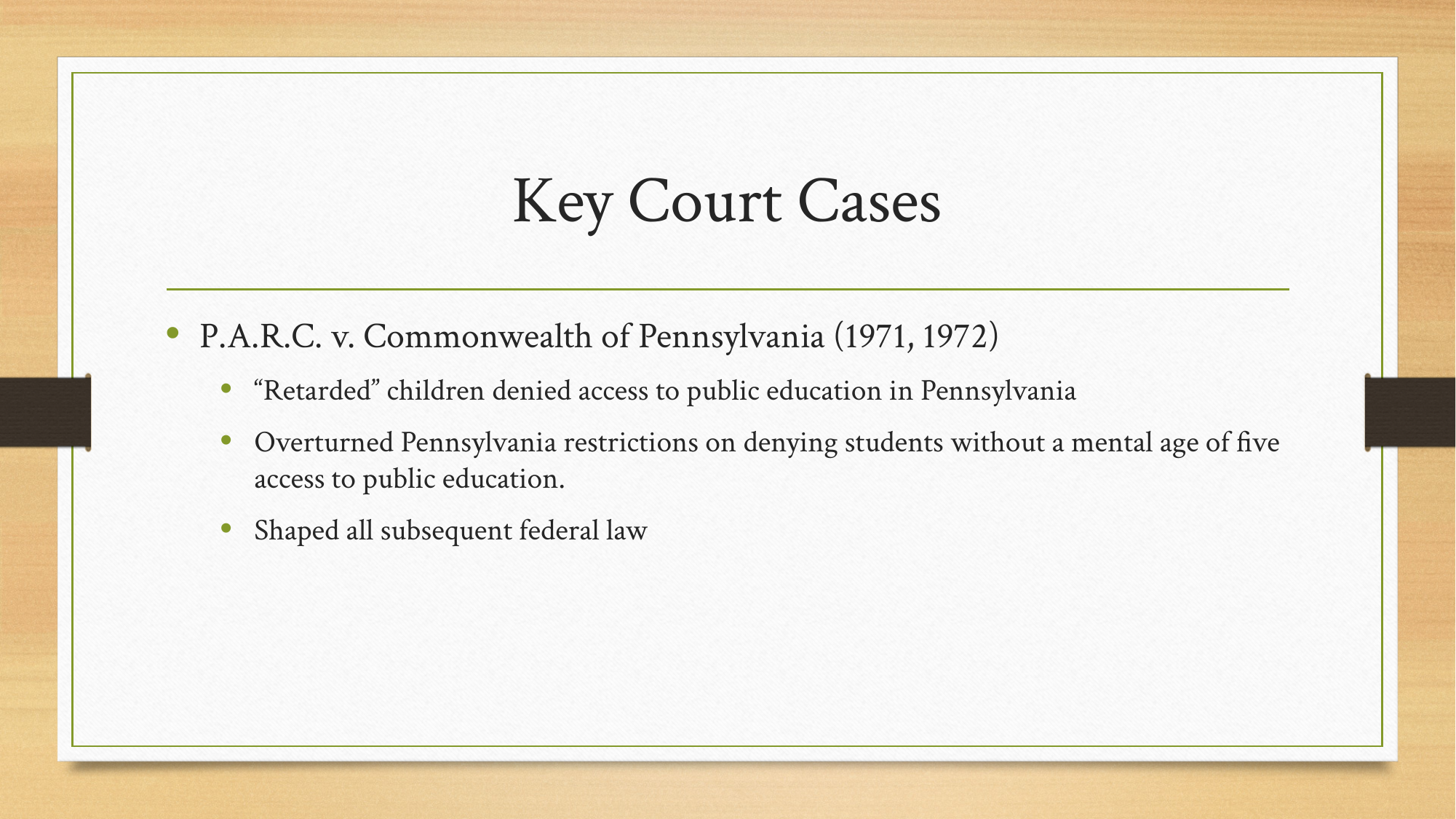

# Key Court Cases
P.A.R.C. v. Commonwealth of Pennsylvania (1971, 1972)
“Retarded” children denied access to public education in Pennsylvania
Overturned Pennsylvania restrictions on denying students without a mental age of five access to public education.
Shaped all subsequent federal law